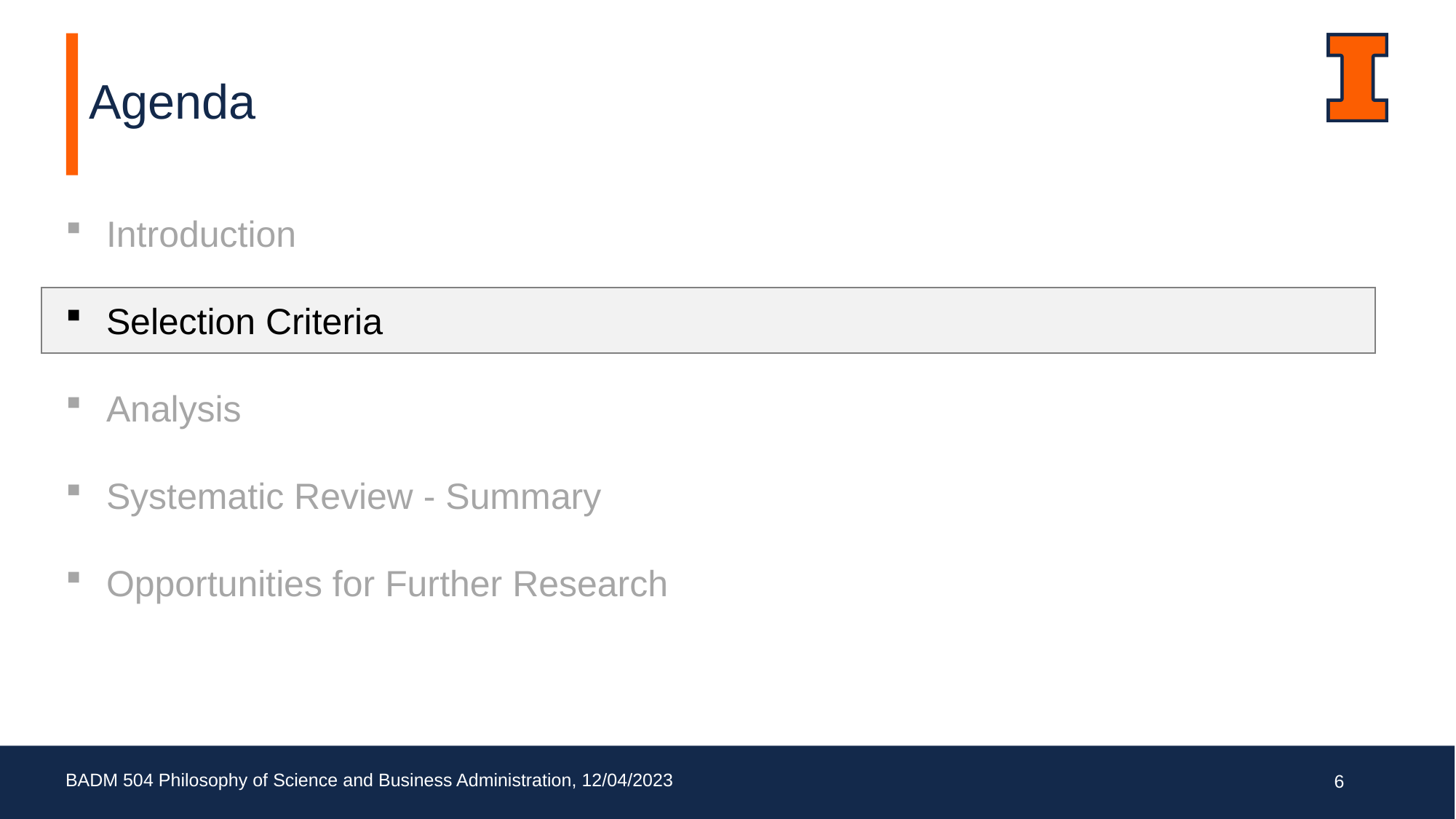

Agenda
Introduction

Selection Criteria

Analysis

Systematic Review - Summary

Opportunities for Further Research

BADM 504 Philosophy of Science and Business Administration, 12/04/2023
6